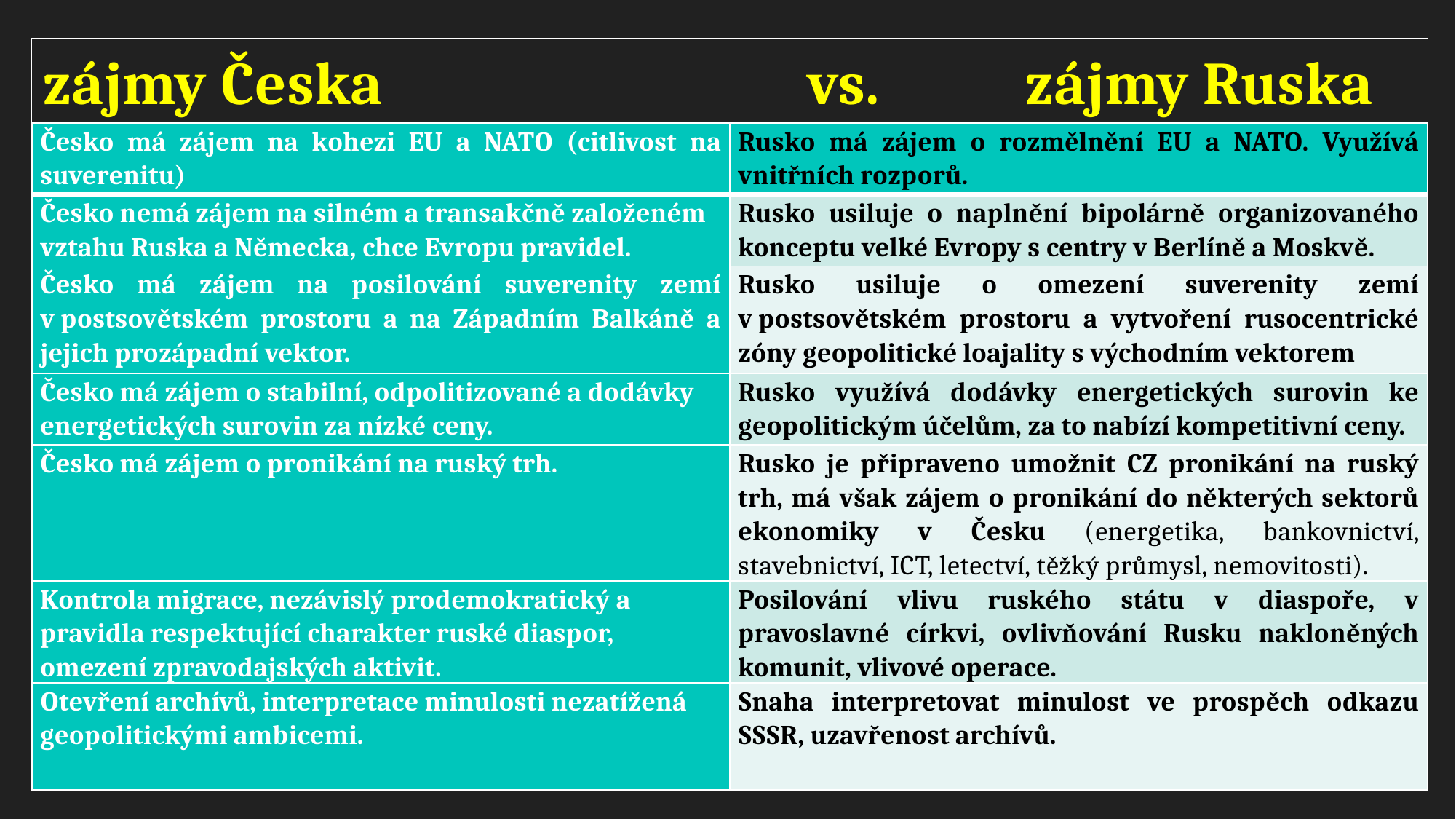

zájmy Česka 				vs. 		zájmy Ruska
| Česko má zájem na kohezi EU a NATO (citlivost na suverenitu) | Rusko má zájem o rozmělnění EU a NATO. Využívá vnitřních rozporů. |
| --- | --- |
| Česko nemá zájem na silném a transakčně založeném vztahu Ruska a Německa, chce Evropu pravidel. | Rusko usiluje o naplnění bipolárně organizovaného konceptu velké Evropy s centry v Berlíně a Moskvě. |
| Česko má zájem na posilování suverenity zemí v postsovětském prostoru a na Západním Balkáně a jejich prozápadní vektor. | Rusko usiluje o omezení suverenity zemí v postsovětském prostoru a vytvoření rusocentrické zóny geopolitické loajality s východním vektorem |
| Česko má zájem o stabilní, odpolitizované a dodávky energetických surovin za nízké ceny. | Rusko využívá dodávky energetických surovin ke geopolitickým účelům, za to nabízí kompetitivní ceny. |
| Česko má zájem o pronikání na ruský trh. | Rusko je připraveno umožnit CZ pronikání na ruský trh, má však zájem o pronikání do některých sektorů ekonomiky v Česku (energetika, bankovnictví, stavebnictví, ICT, letectví, těžký průmysl, nemovitosti). |
| Kontrola migrace, nezávislý prodemokratický a pravidla respektující charakter ruské diaspor, omezení zpravodajských aktivit. | Posilování vlivu ruského státu v diaspoře, v pravoslavné církvi, ovlivňování Rusku nakloněných komunit, vlivové operace. |
| Otevření archívů, interpretace minulosti nezatížená geopolitickými ambicemi. | Snaha interpretovat minulost ve prospěch odkazu SSSR, uzavřenost archívů. |